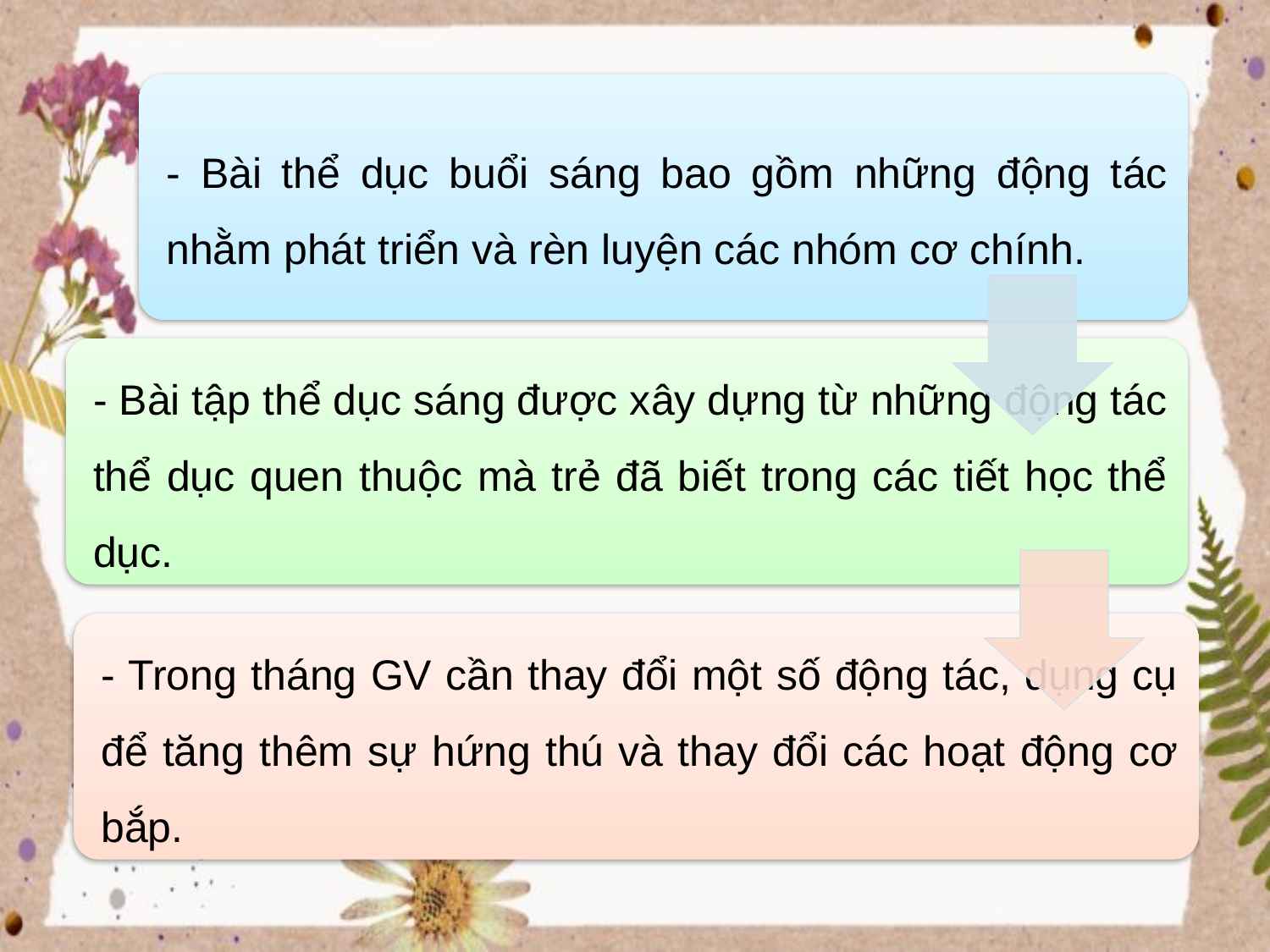

- Bài thể dục buổi sáng bao gồm những động tác nhằm phát triển và rèn luyện các nhóm cơ chính.
- Bài tập thể dục sáng được xây dựng từ những động tác thể dục quen thuộc mà trẻ đã biết trong các tiết học thể dục.
- Trong tháng GV cần thay đổi một số động tác, dụng cụ để tăng thêm sự hứng thú và thay đổi các hoạt động cơ bắp.